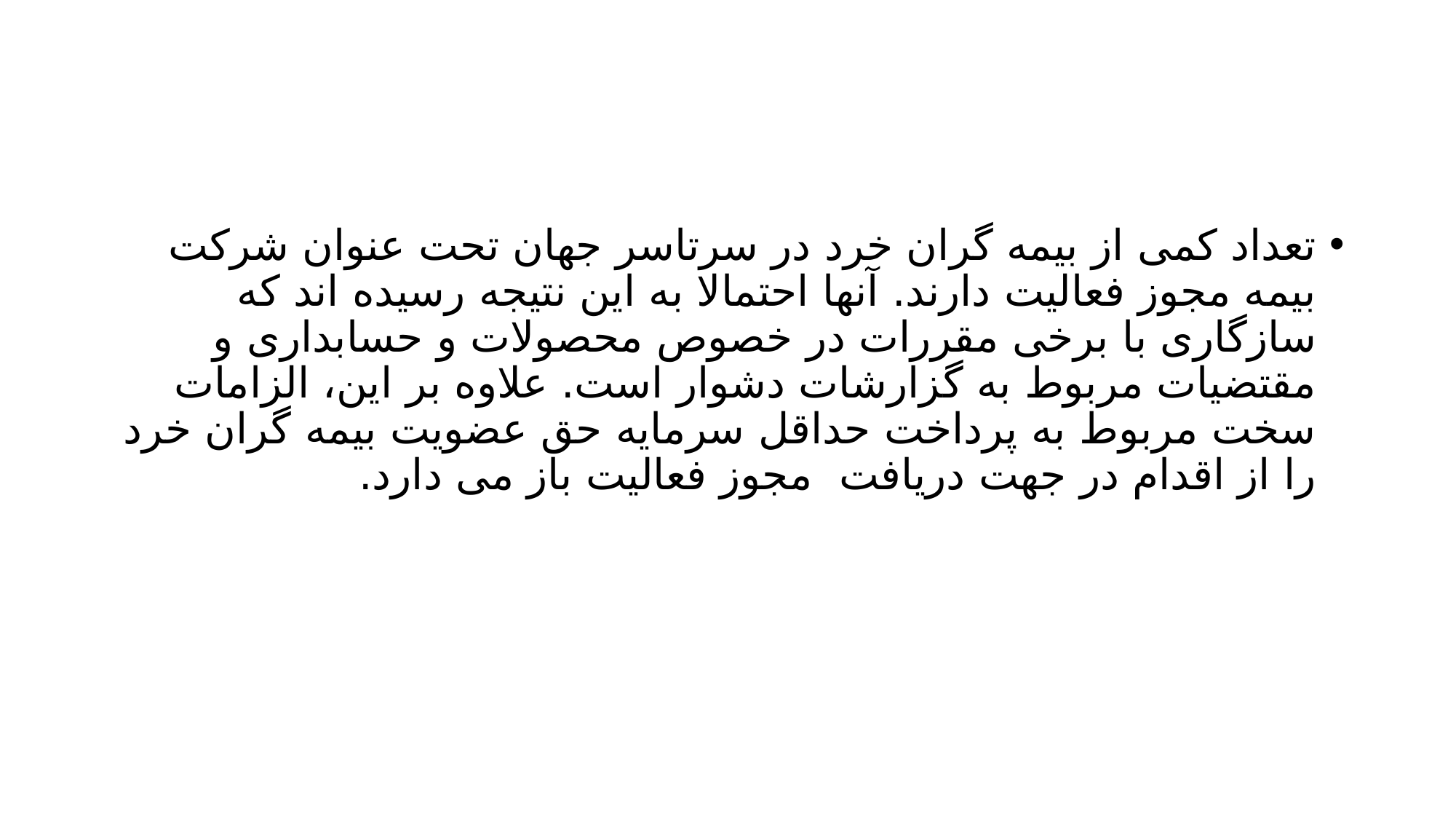

#
تعداد کمی از بیمه گران خرد در سرتاسر جهان تحت عنوان شرکت بیمه مجوز فعالیت دارند. آنها احتمالا به این نتیجه رسیده اند که سازگاری با برخی مقررات در خصوص محصولات و حسابداری و مقتضیات مربوط به گزارشات دشوار است. علاوه بر این، الزامات سخت مربوط به پرداخت حداقل سرمایه حق عضویت بیمه گران خرد را از اقدام در جهت دریافت  مجوز فعالیت باز می دارد.